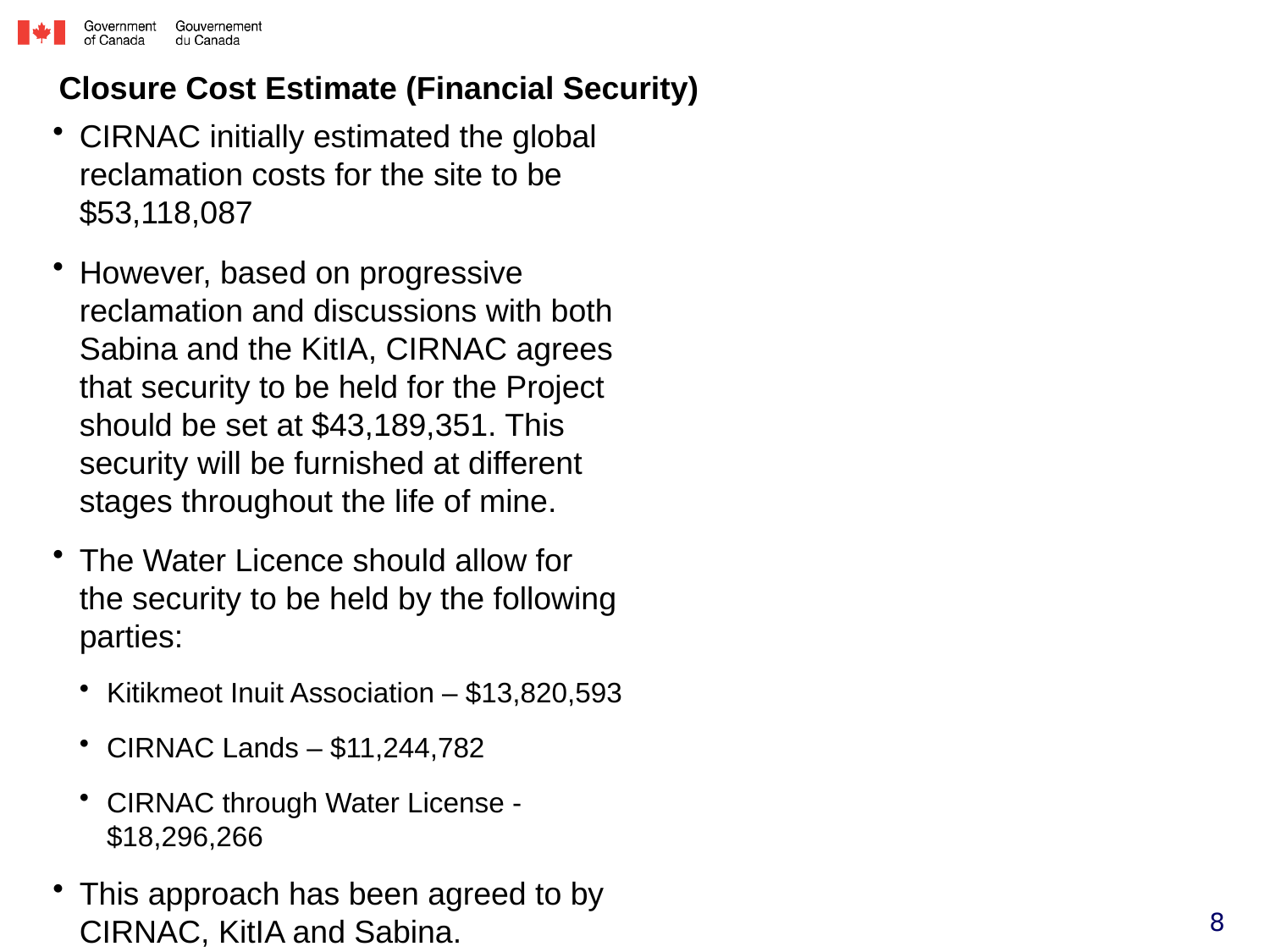

# Closure Cost Estimate (Financial Security)
CIRNAC initially estimated the global reclamation costs for the site to be $53,118,087
However, based on progressive reclamation and discussions with both Sabina and the KitIA, CIRNAC agrees that security to be held for the Project should be set at $43,189,351. This security will be furnished at different stages throughout the life of mine.
The Water Licence should allow for the security to be held by the following parties:
Kitikmeot Inuit Association – $13,820,593
CIRNAC Lands – $11,244,782
CIRNAC through Water License - $18,296,266
This approach has been agreed to by CIRNAC, KitIA and Sabina.

8